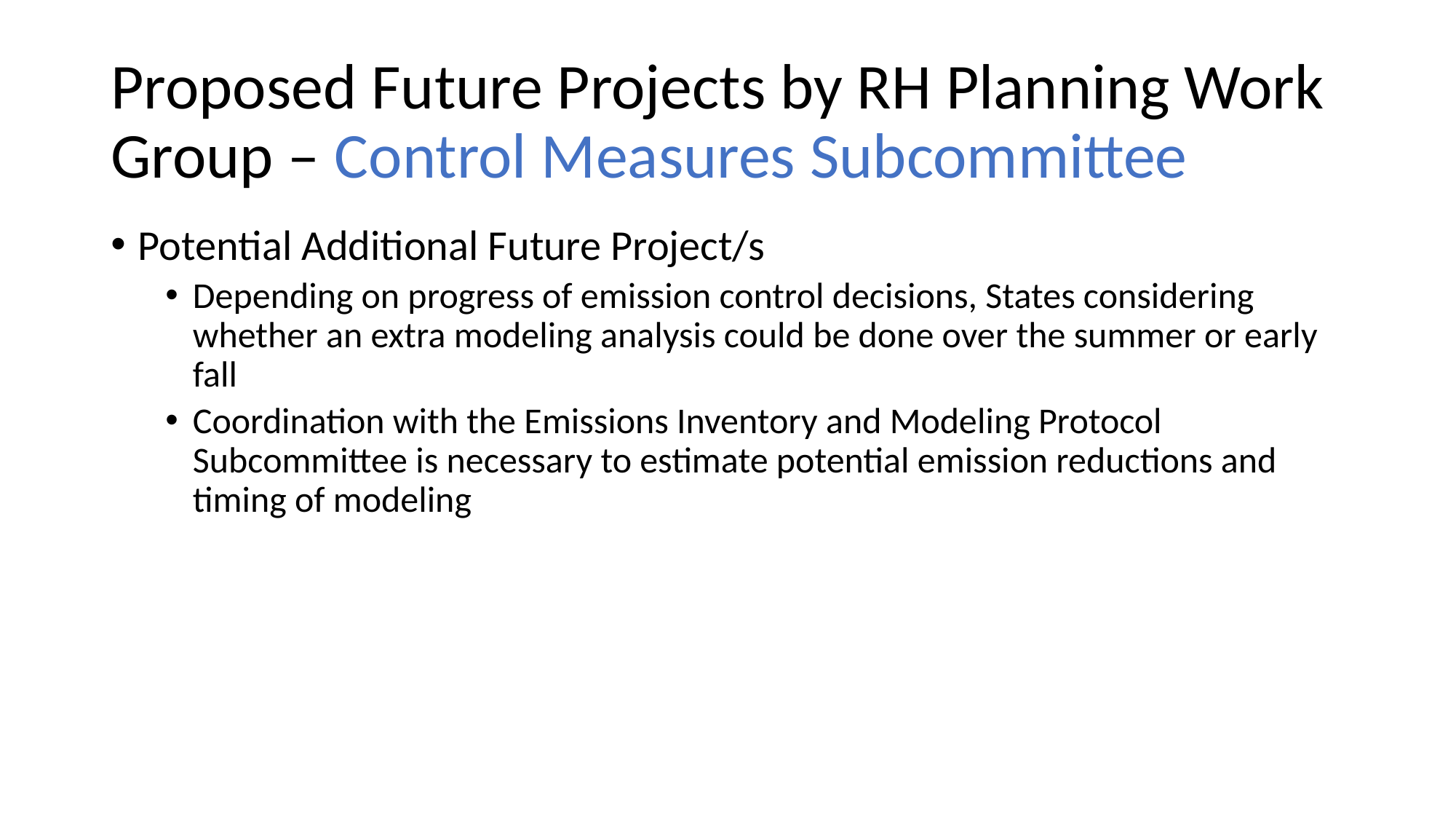

# Proposed Future Projects by RH Planning Work Group – Control Measures Subcommittee
Potential Additional Future Project/s
Depending on progress of emission control decisions, States considering whether an extra modeling analysis could be done over the summer or early fall
Coordination with the Emissions Inventory and Modeling Protocol Subcommittee is necessary to estimate potential emission reductions and timing of modeling